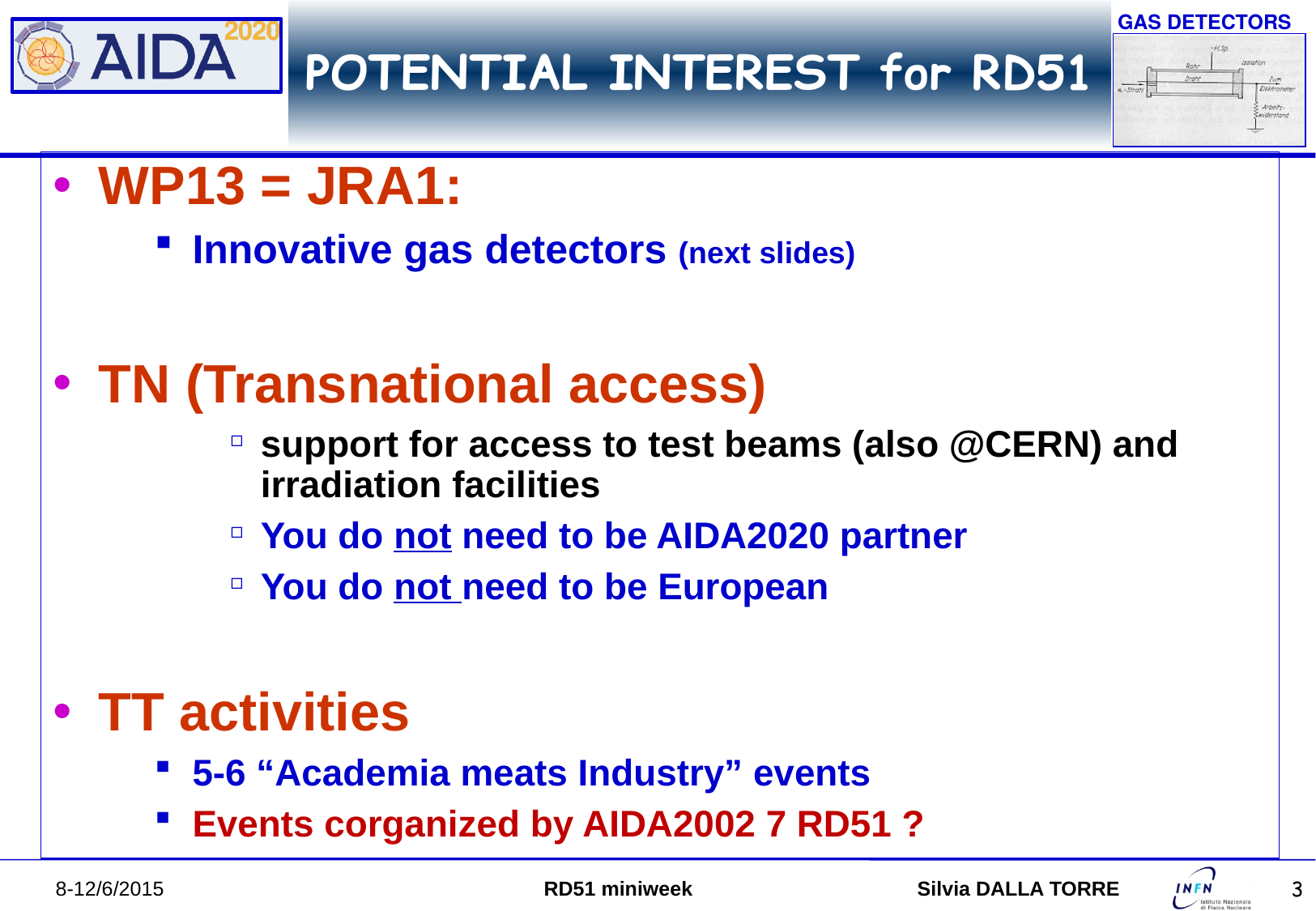

# POTENTIAL INTEREST for RD51

WP13 = JRA1:
Innovative gas detectors (next slides)

TN (Transnational access)
support for access to test beams (also @CERN) and irradiation facilities
You do not need to be AIDA2020 partner
You do not need to be European

TT activities
5-6 “Academia meats Industry” events
Events corganized by AIDA2002 7 RD51 ?

8-12/6/2015                                                                   RD51 miniweek		  Silvia DALLA TORRE